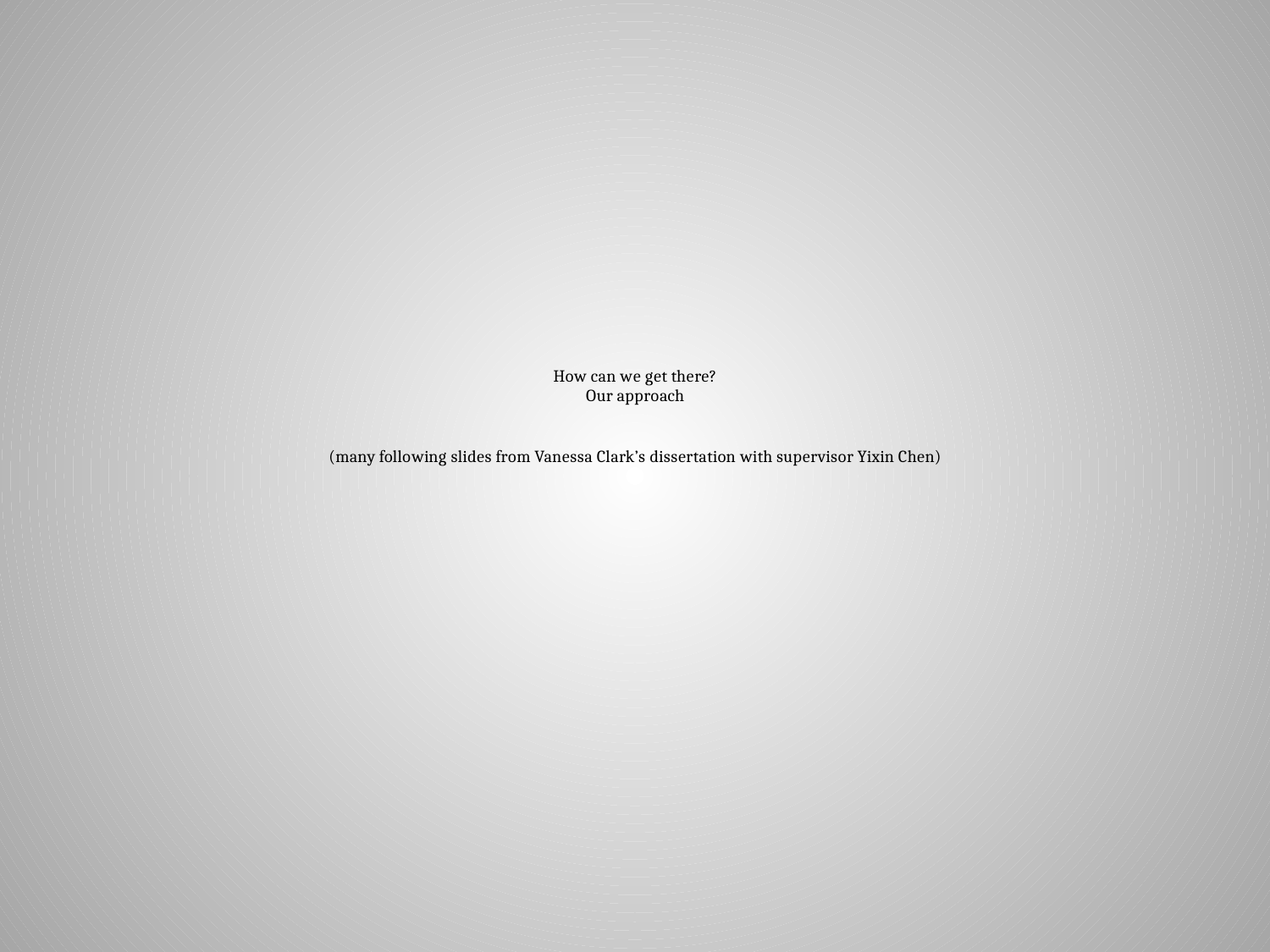

# How can we get there? Our approach (many following slides from Vanessa Clark’s dissertation with supervisor Yixin Chen)